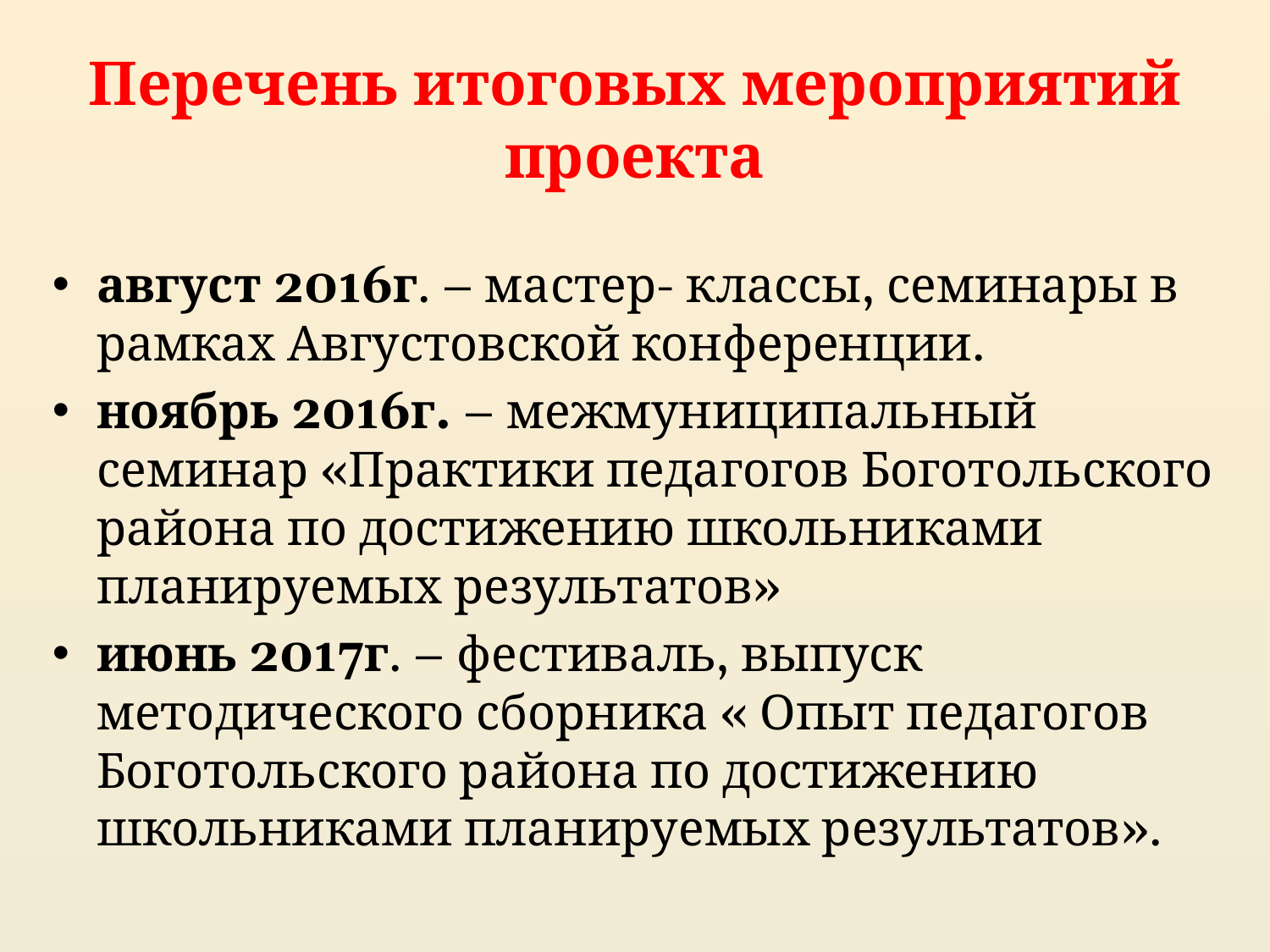

# Перечень итоговых мероприятий проекта
август 2016г. – мастер- классы, семинары в рамках Августовской конференции.
ноябрь 2016г. – межмуниципальный семинар «Практики педагогов Боготольского района по достижению школьниками планируемых результатов»
июнь 2017г. – фестиваль, выпуск методического сборника « Опыт педагогов Боготольского района по достижению школьниками планируемых результатов».